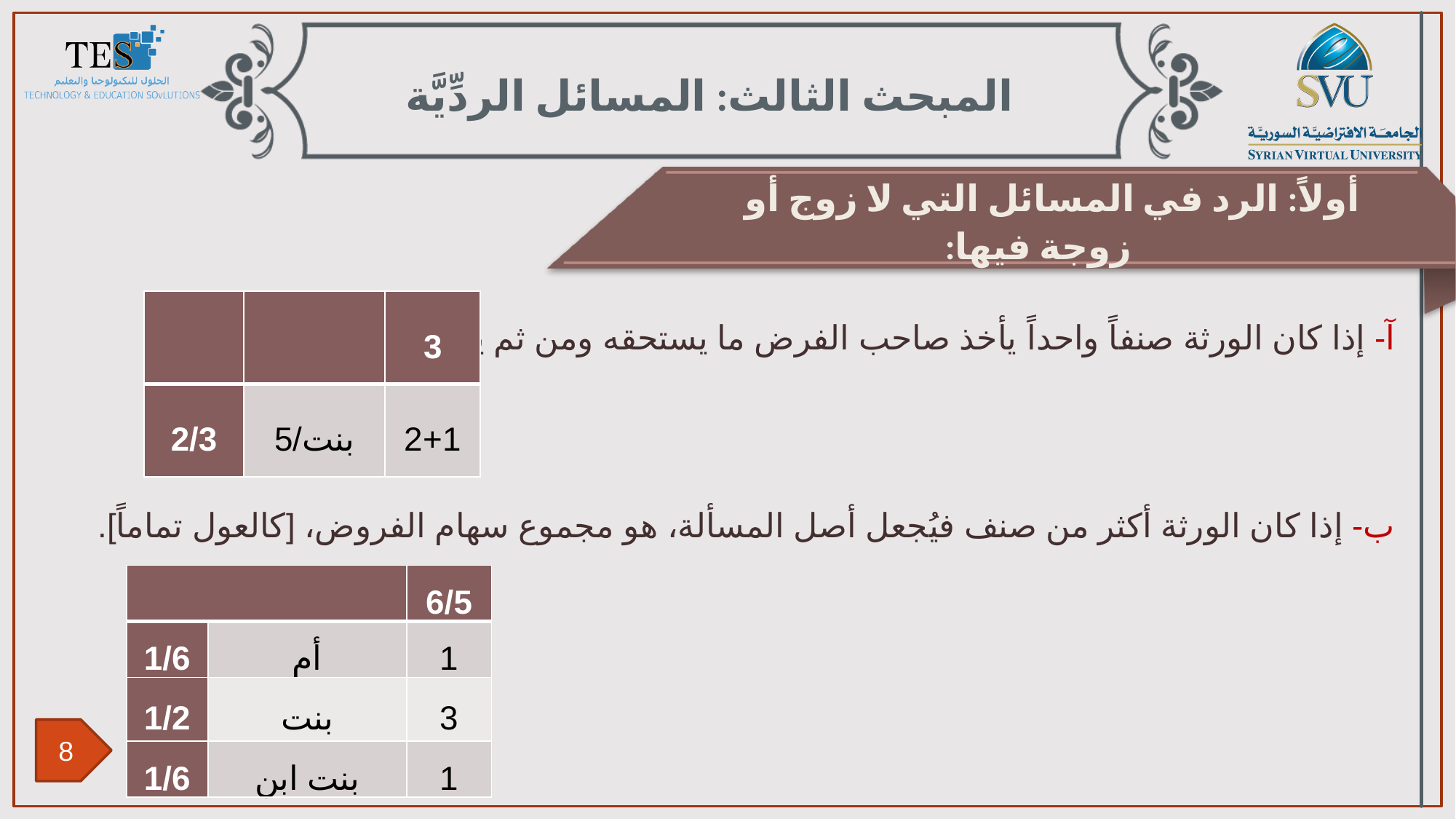

المبحث الثالث: المسائل الردِّيَّة
أولاً: الرد في المسائل التي لا زوج أو زوجة فيها:
|  |  | 3 |
| --- | --- | --- |
| 2/3 | بنت/5 | 2+1 |
آ- إذا كان الورثة صنفاً واحداً يأخذ صاحب الفرض ما يستحقه ومن ثم يرد عليه الباقي.

ب- إذا كان الورثة أكثر من صنف فيُجعل أصل المسألة، هو مجموع سهام الفروض، [كالعول تماماً].

|  |  | 6/5 |
| --- | --- | --- |
| 1/6 | أم | 1 |
| 1/2 | بنت | 3 |
| 1/6 | بنت ابن | 1 |